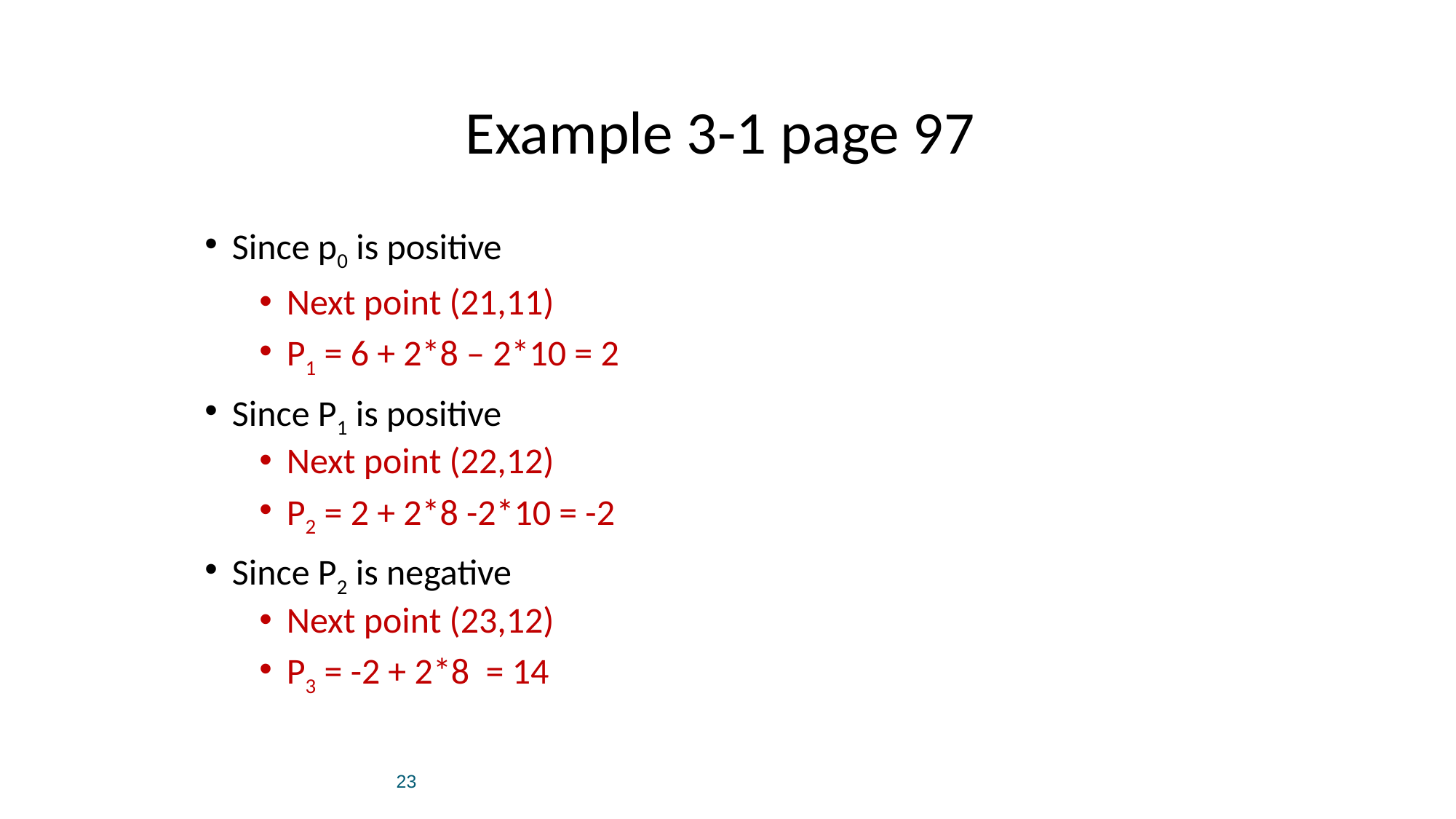

Example 3-1 page 97
Since p0 is positive
Next point (21,11)
P1 = 6 + 2*8 – 2*10 = 2
Since P1 is positive
Next point (22,12)
P2 = 2 + 2*8 -2*10 = -2
Since P2 is negative
Next point (23,12)
P3 = -2 + 2*8  = 14

23